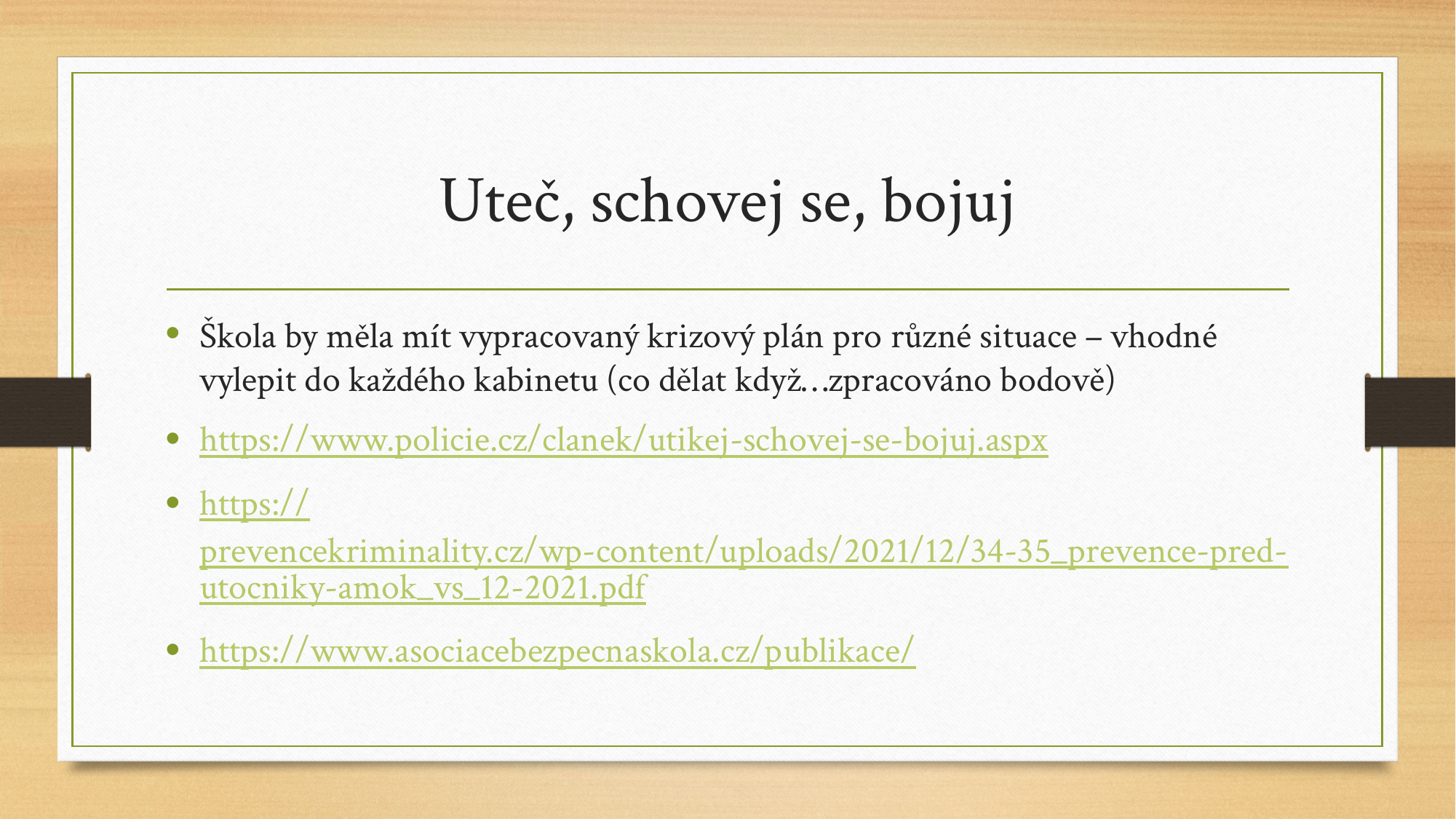

# Uteč, schovej se, bojuj
Škola by měla mít vypracovaný krizový plán pro různé situace – vhodné vylepit do každého kabinetu (co dělat když…zpracováno bodově)
https://www.policie.cz/clanek/utikej-schovej-se-bojuj.aspx
https://prevencekriminality.cz/wp-content/uploads/2021/12/34-35_prevence-pred-utocniky-amok_vs_12-2021.pdf
https://www.asociacebezpecnaskola.cz/publikace/